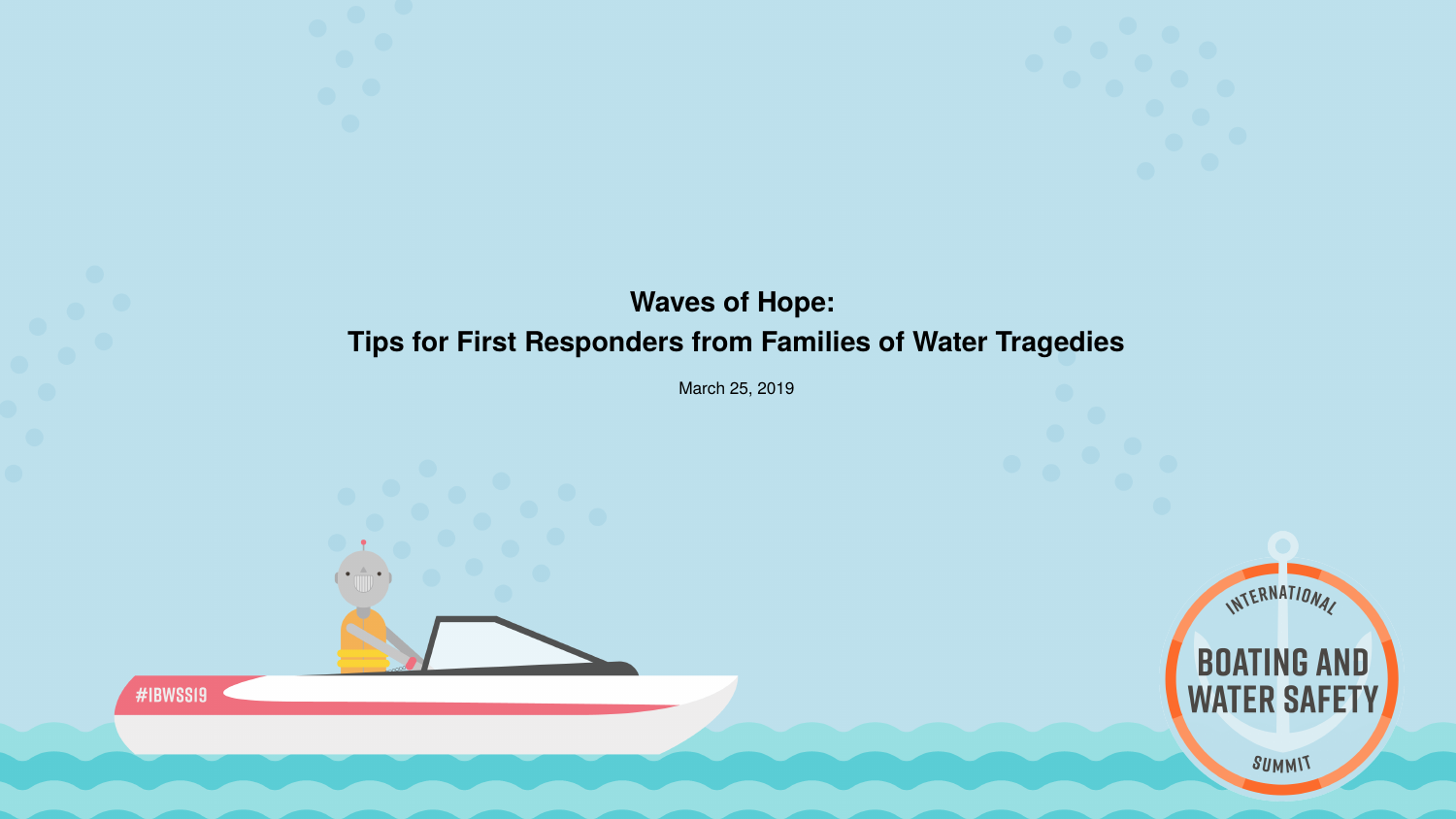

# Waves of Hope: Tips for First Responders from Families of Water Tragedies March 25, 2019